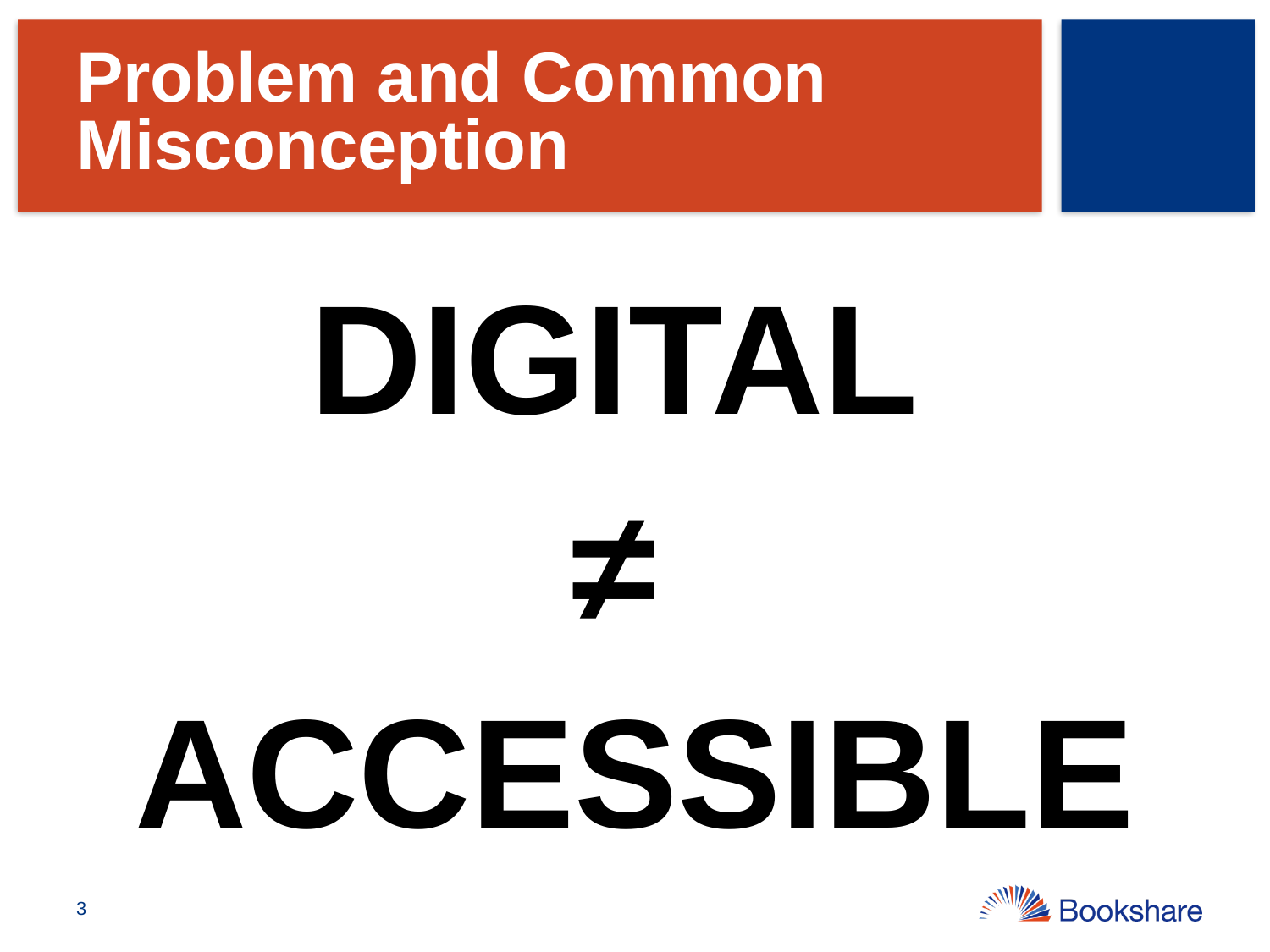

# Problem and Common Misconception

DIGITAL
≠
ACCESSIBLE
3